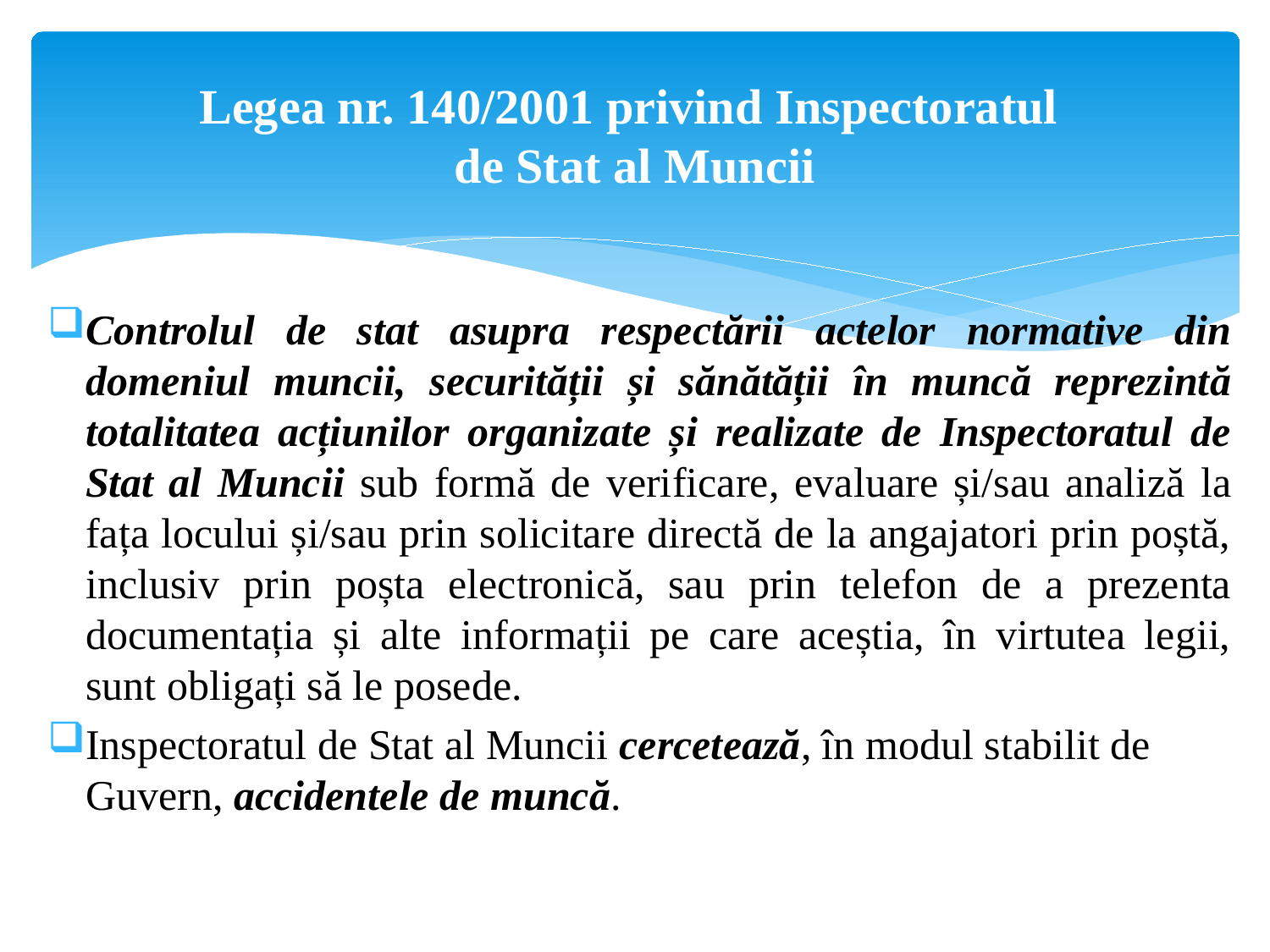

# Legea nr. 140/2001 privind Inspectoratul de Stat al Muncii
Controlul de stat asupra respectării actelor normative din domeniul muncii, securității și sănătății în muncă reprezintă totalitatea acțiunilor organizate și realizate de Inspectoratul de Stat al Muncii sub formă de verificare, evaluare și/sau analiză la fața locului și/sau prin solicitare directă de la angajatori prin poștă, inclusiv prin poșta electronică, sau prin telefon de a prezenta documentația și alte informații pe care aceștia, în virtutea legii, sunt obligați să le posede.
Inspectoratul de Stat al Muncii cercetează, în modul stabilit de Guvern, accidentele de muncă.